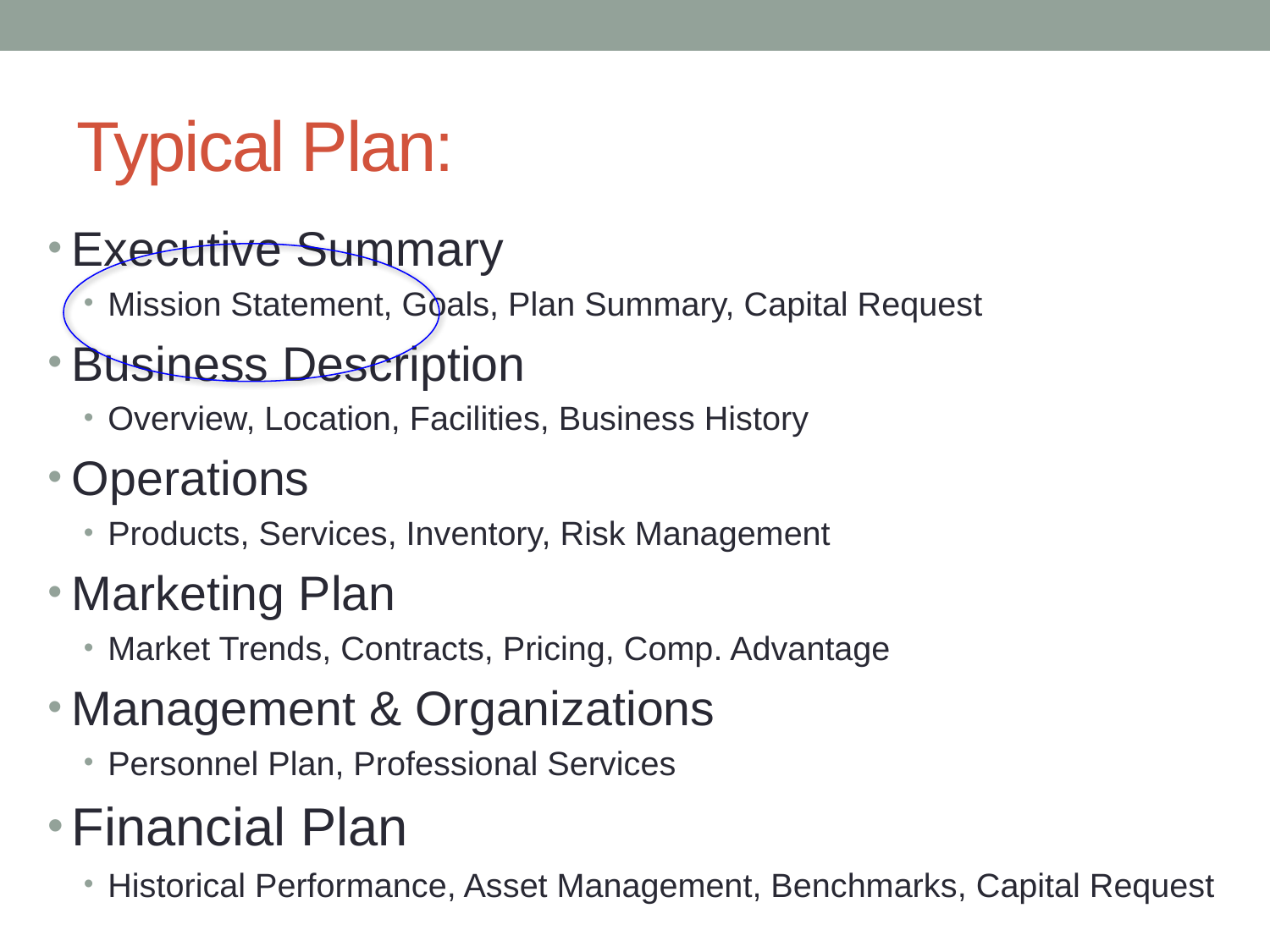

# Typical Plan:
Executive Summary
Mission Statement, Goals, Plan Summary, Capital Request
Business Description
Overview, Location, Facilities, Business History
Operations
Products, Services, Inventory, Risk Management
Marketing Plan
Market Trends, Contracts, Pricing, Comp. Advantage
Management & Organizations
Personnel Plan, Professional Services
Financial Plan
Historical Performance, Asset Management, Benchmarks, Capital Request